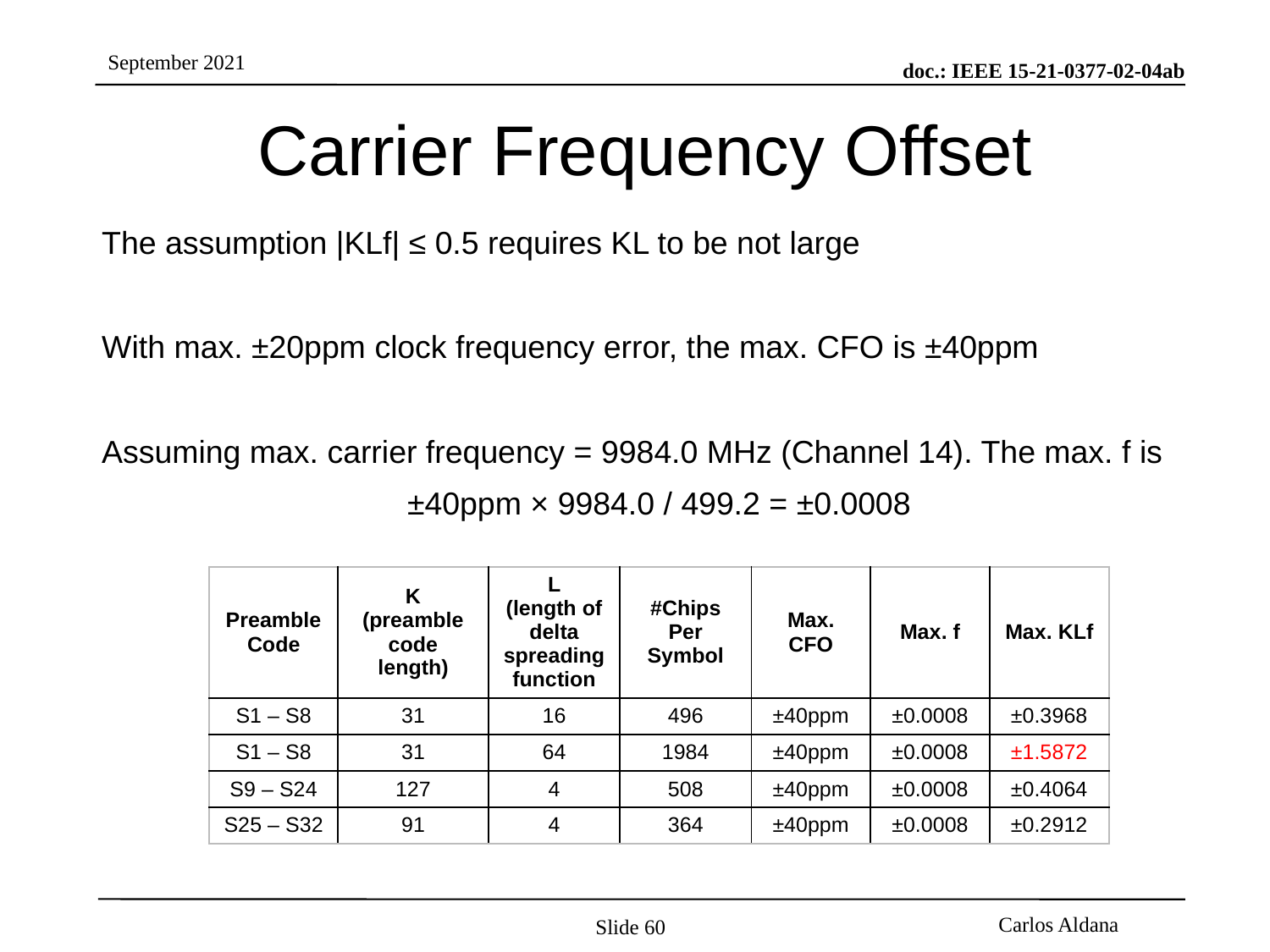

# Carrier Frequency Offset
The assumption |KLf| ≤ 0.5 requires KL to be not large

With max. ±20ppm clock frequency error, the max. CFO is ±40ppm

Assuming max. carrier frequency = 9984.0 MHz (Channel 14). The max. f is
±40ppm × 9984.0 / 499.2 = ±0.0008

| Preamble Code | K (preamble code length) | L (length of delta spreading function | #Chips Per Symbol | Max. CFO | Max. f | Max. KLf |
| --- | --- | --- | --- | --- | --- | --- |
| S1 – S8 | 31 | 16 | 496 | ±40ppm | ±0.0008 | ±0.3968 |
| S1 – S8 | 31 | 64 | 1984 | ±40ppm | ±0.0008 | ±1.5872 |
| S9 – S24 | 127 | 4 | 508 | ±40ppm | ±0.0008 | ±0.4064 |
| S25 – S32 | 91 | 4 | 364 | ±40ppm | ±0.0008 | ±0.2912 |
Slide 60